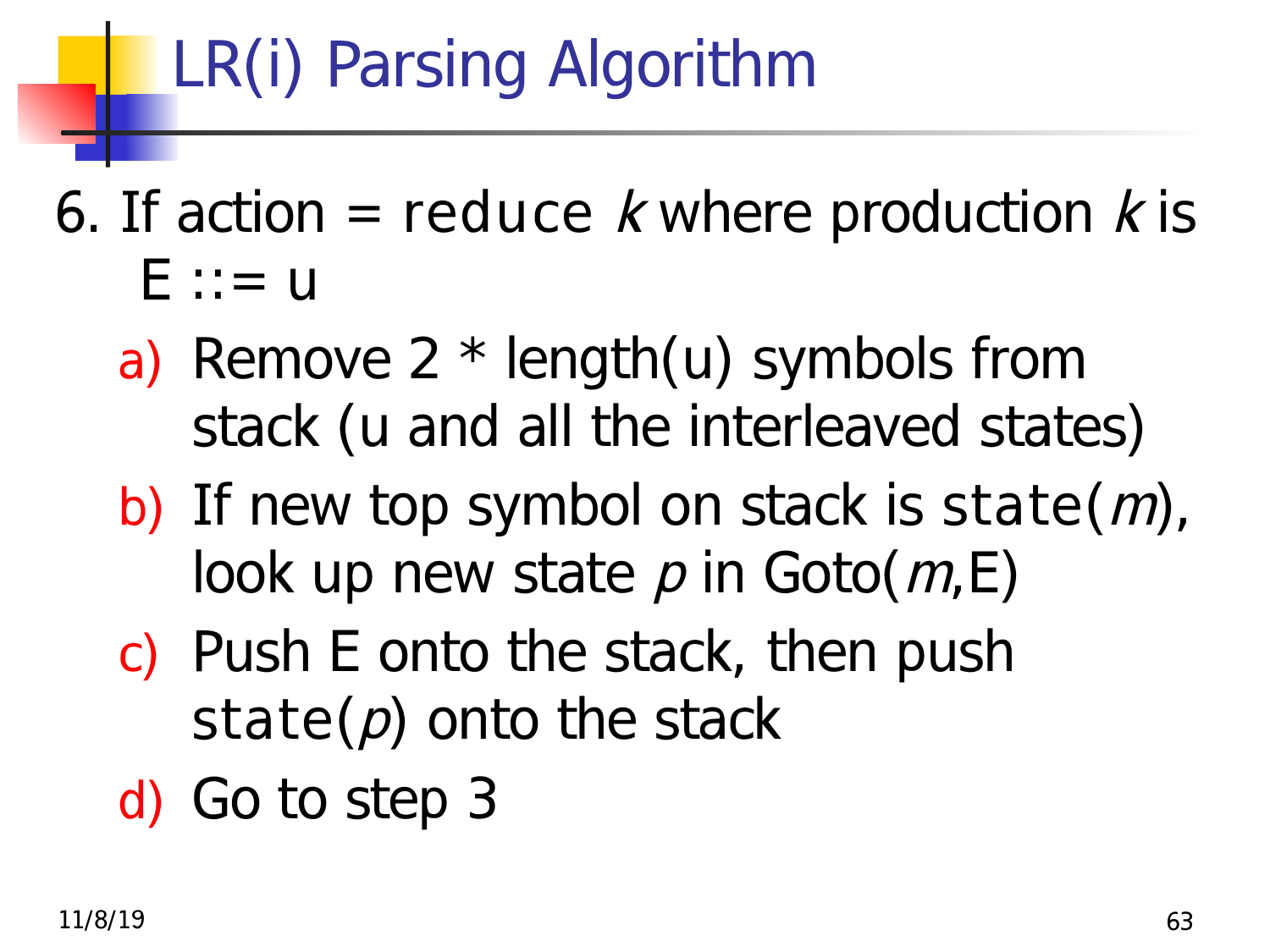

# LR(i) Parsing Algorithm
6. If action = reduce k where production k is E ::= u
Remove 2 * length(u) symbols from stack (u and all the interleaved states)
If new top symbol on stack is state(m), look up new state p in Goto(m,E)
Push E onto the stack, then push state(p) onto the stack
Go to step 3
11/8/19
63